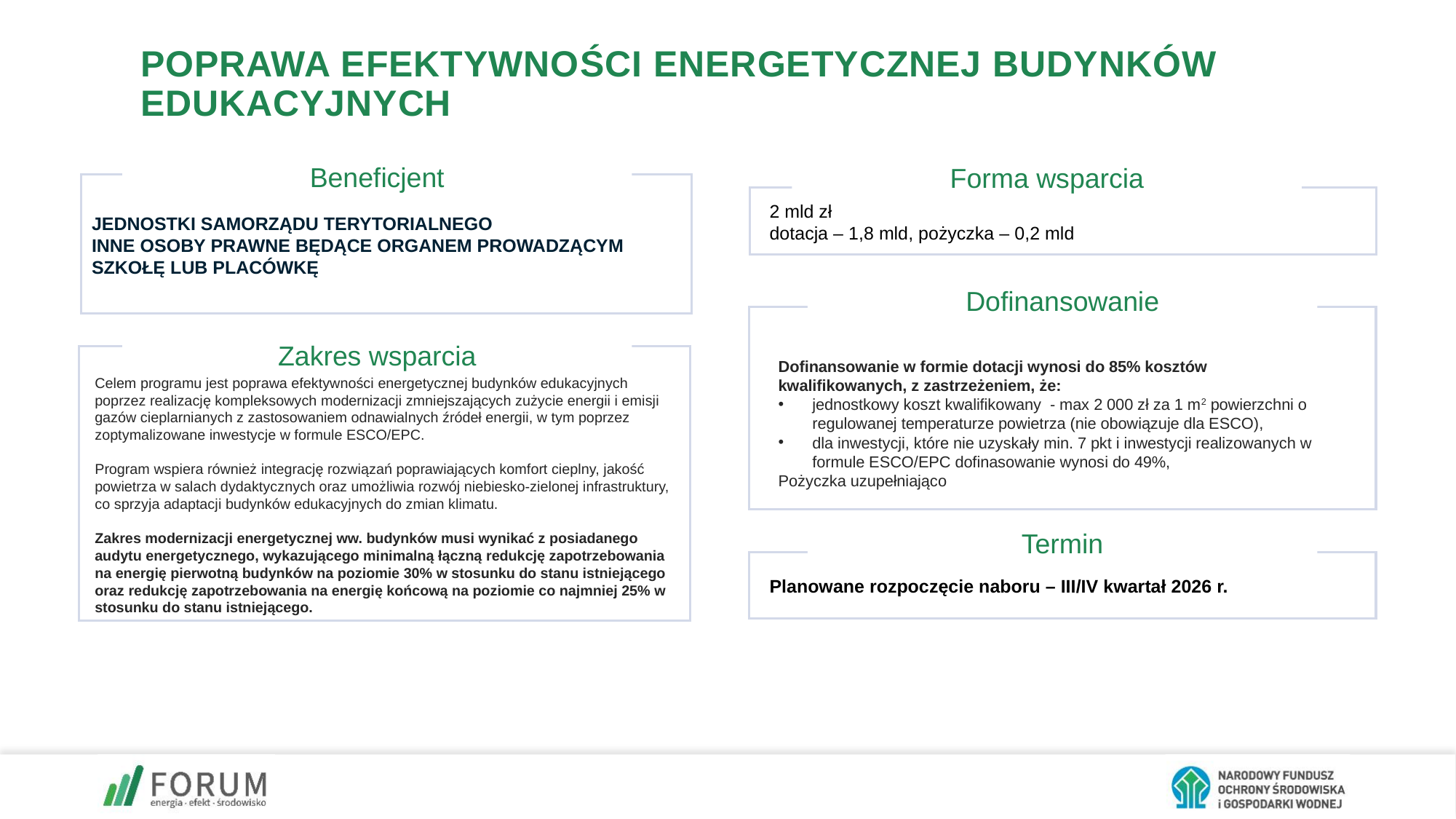

Poprawa efektywności energetycznej budynków edukacyjnych
Beneficjent

JEDNOSTKI SAMORZĄDU TERYTORIALNEGO
INNE OSOBY PRAWNE BĘDĄCE ORGANEM PROWADZĄCYM SZKOŁĘ LUB PLACÓWKĘ

Forma wsparcia

2 mld zł
dotacja – 1,8 mld, pożyczka – 0,2 mld
Dofinansowanie

Dofinansowanie w formie dotacji wynosi do 85% kosztów kwalifikowanych, z zastrzeżeniem, że:
jednostkowy koszt kwalifikowany  - max 2 000 zł za 1 m2 powierzchni o regulowanej temperaturze powietrza (nie obowiązuje dla ESCO),
dla inwestycji, które nie uzyskały min. 7 pkt i inwestycji realizowanych w formule ESCO/EPC dofinasowanie wynosi do 49%,
Pożyczka uzupełniająco
Zakres wsparcia

Termin

Planowane rozpoczęcie naboru – III/IV kwartał 2026 r.
Celem programu jest poprawa efektywności energetycznej budynków edukacyjnych poprzez realizację kompleksowych modernizacji zmniejszających zużycie energii i emisji gazów cieplarnianych z zastosowaniem odnawialnych źródeł energii, w tym poprzez zoptymalizowane inwestycje w formule ESCO/EPC.

Program wspiera również integrację rozwiązań poprawiających komfort cieplny, jakość powietrza w salach dydaktycznych oraz umożliwia rozwój niebiesko-zielonej infrastruktury, co sprzyja adaptacji budynków edukacyjnych do zmian klimatu.

Zakres modernizacji energetycznej ww. budynków musi wynikać z posiadanego audytu energetycznego, wykazującego minimalną łączną redukcję zapotrzebowania na energię pierwotną budynków na poziomie 30% w stosunku do stanu istniejącego oraz redukcję zapotrzebowania na energię końcową na poziomie co najmniej 25% w stosunku do stanu istniejącego.